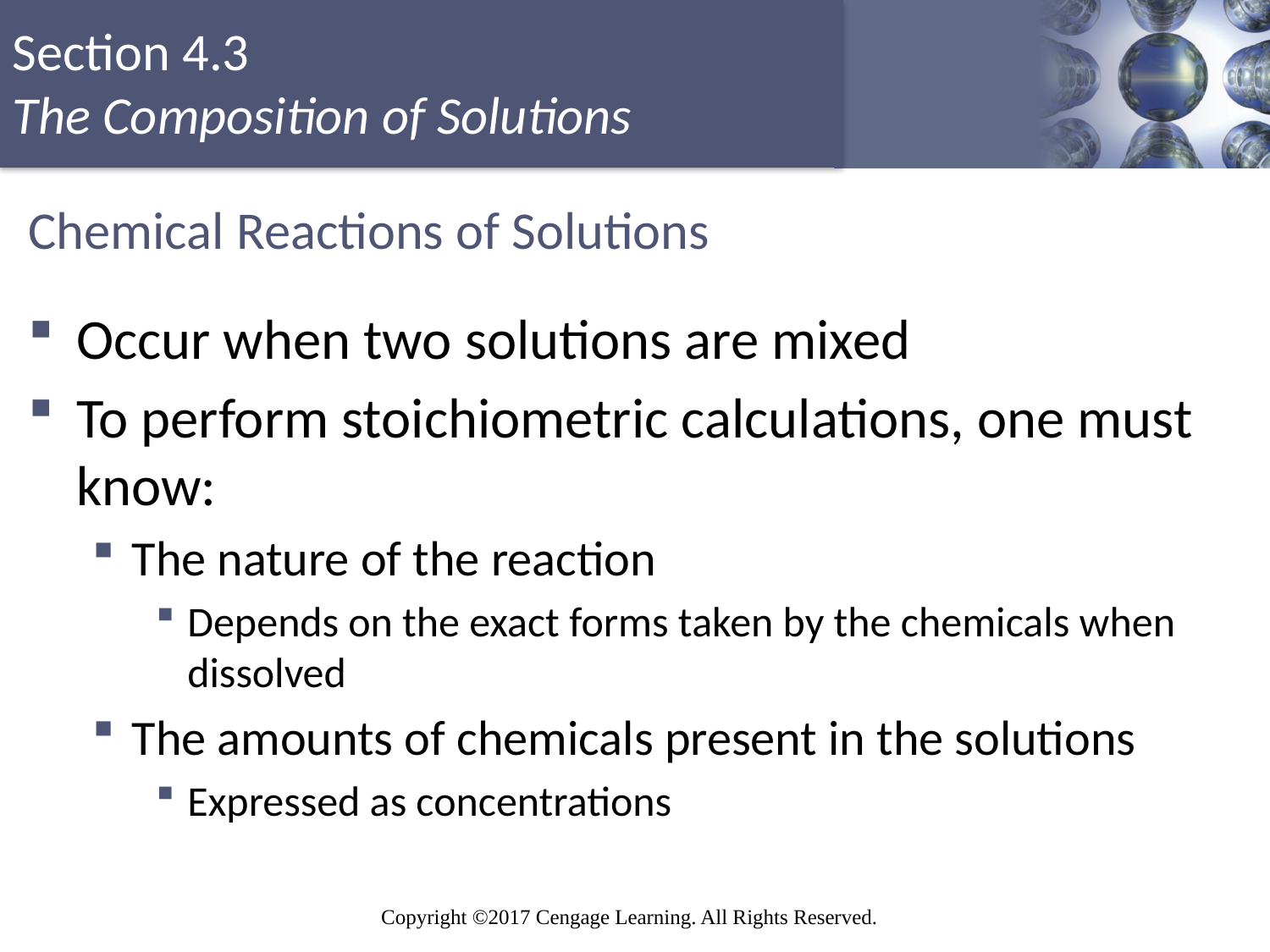

# Chemical Reactions of Solutions
Occur when two solutions are mixed
To perform stoichiometric calculations, one must know:
The nature of the reaction
Depends on the exact forms taken by the chemicals when dissolved
The amounts of chemicals present in the solutions
Expressed as concentrations
Copyright © Cengage Learning. All rights reserved
19